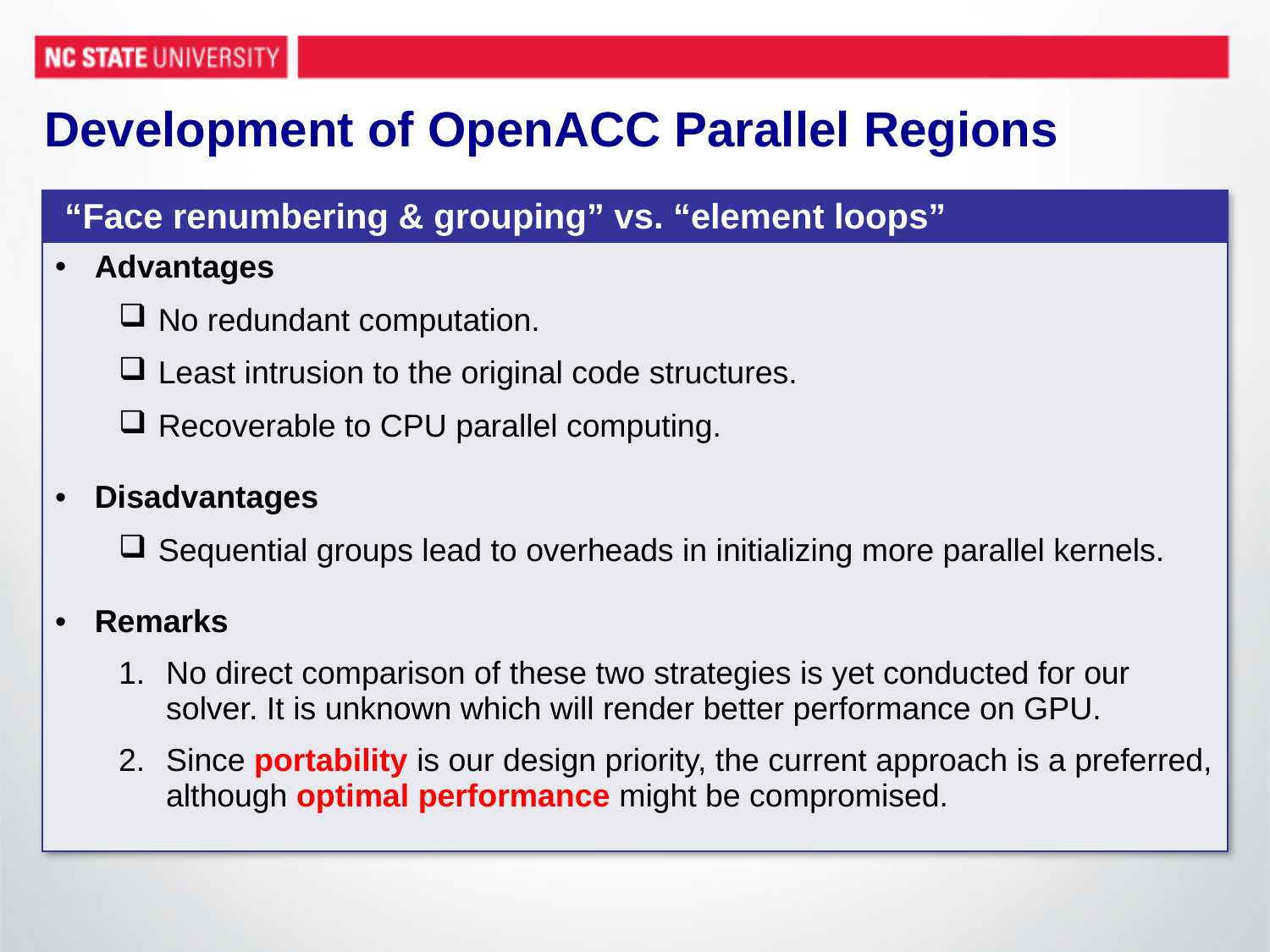

# Development of OpenACC Parallel Regions
| “Face renumbering & grouping” vs. “element loops” |
| --- |
| Advantages No redundant computation. Least intrusion to the original code structures. Recoverable to CPU parallel computing. Disadvantages Sequential groups lead to overheads in initializing more parallel kernels. Remarks No direct comparison of these two strategies is yet conducted for our solver. It is unknown which will render better performance on GPU. Since portability is our design priority, the current approach is a preferred, although optimal performance might be compromised. |